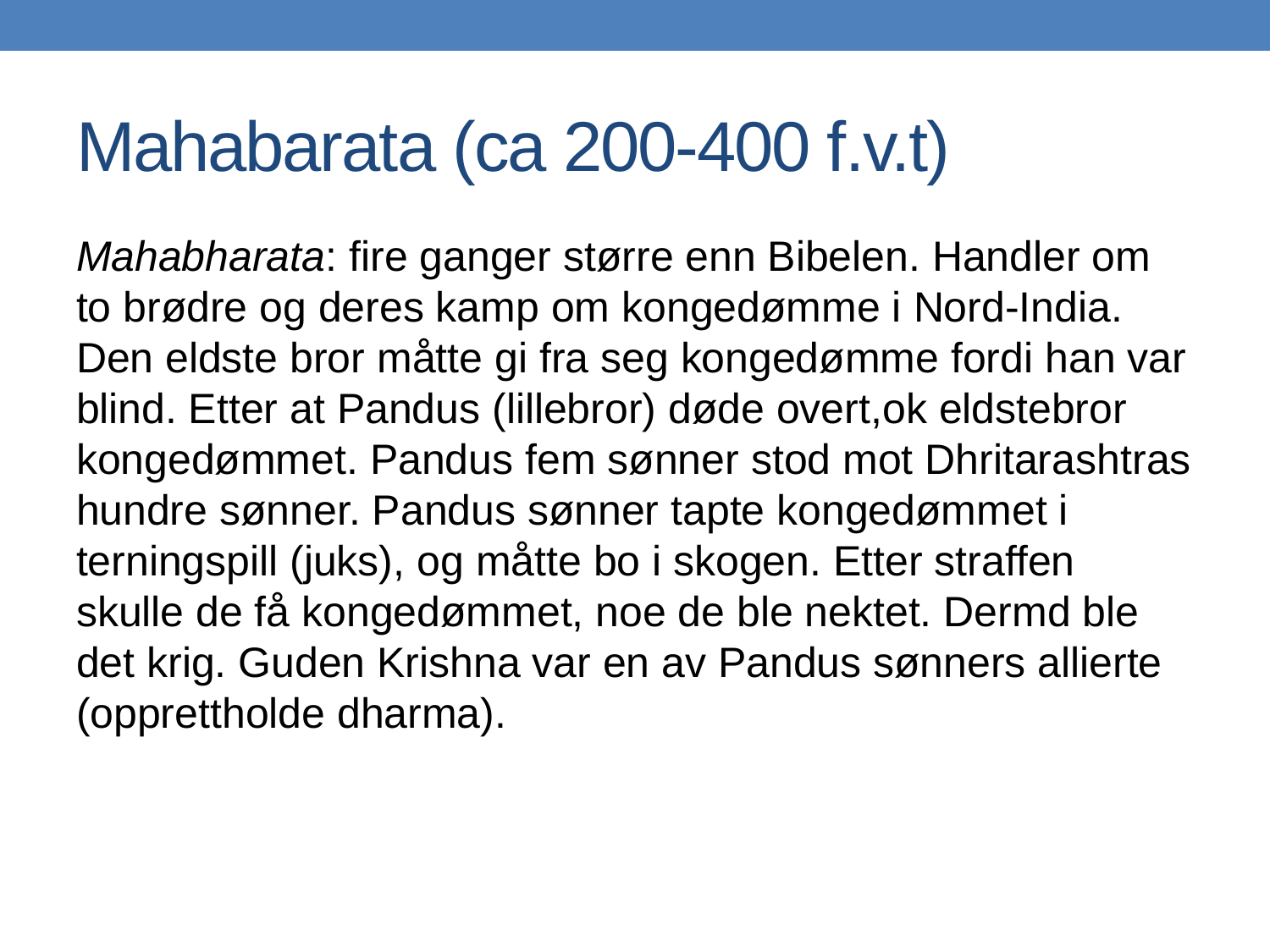

# Mahabarata (ca 200-400 f.v.t)
Mahabharata: fire ganger større enn Bibelen. Handler om to brødre og deres kamp om kongedømme i Nord-India. Den eldste bror måtte gi fra seg kongedømme fordi han var blind. Etter at Pandus (lillebror) døde overt,ok eldstebror kongedømmet. Pandus fem sønner stod mot Dhritarashtras hundre sønner. Pandus sønner tapte kongedømmet i terningspill (juks), og måtte bo i skogen. Etter straffen skulle de få kongedømmet, noe de ble nektet. Dermd ble det krig. Guden Krishna var en av Pandus sønners allierte (opprettholde dharma).